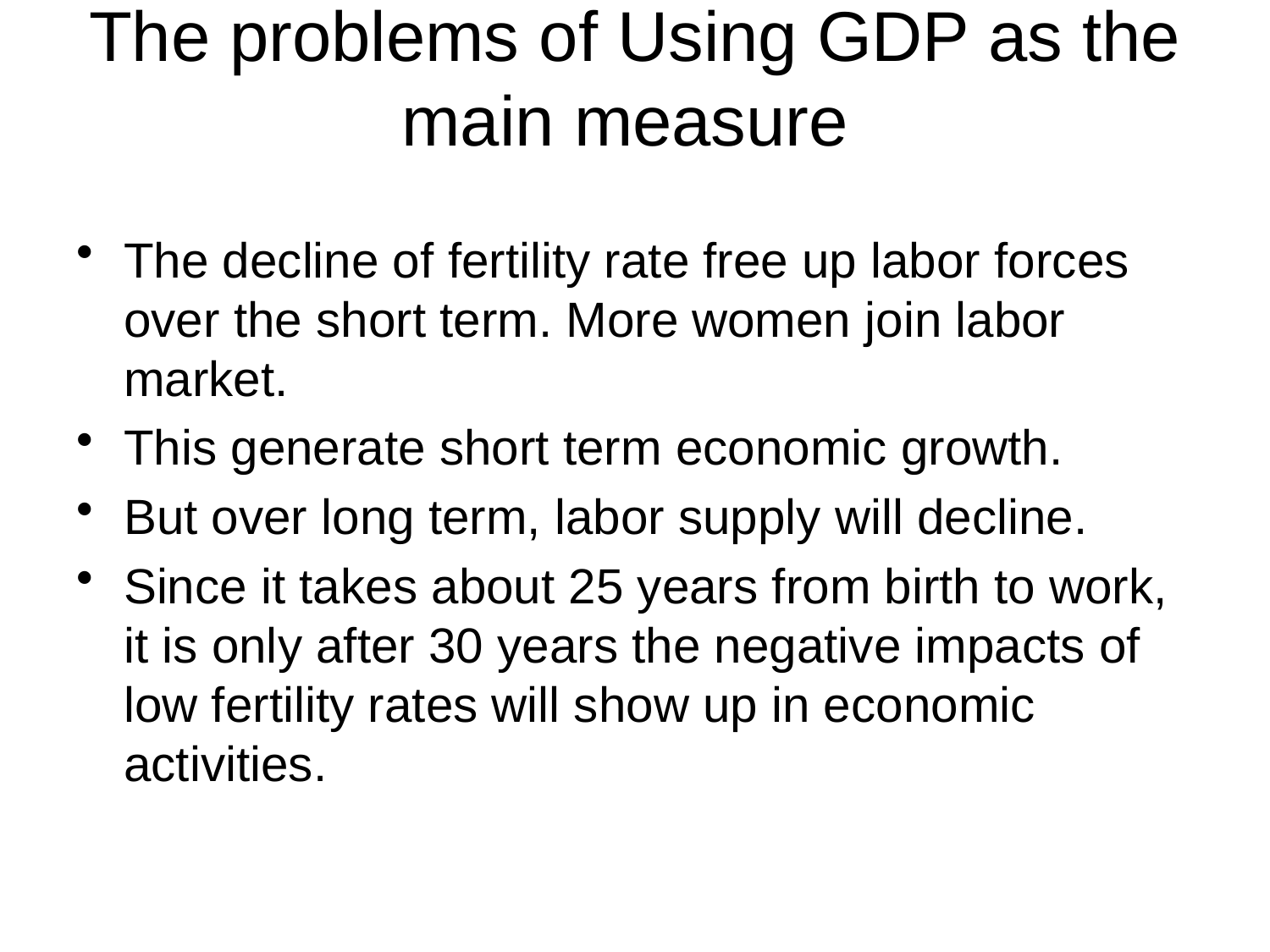

# The problems of Using GDP as the main measure
The decline of fertility rate free up labor forces over the short term. More women join labor market.
This generate short term economic growth.
But over long term, labor supply will decline.
Since it takes about 25 years from birth to work, it is only after 30 years the negative impacts of low fertility rates will show up in economic activities.